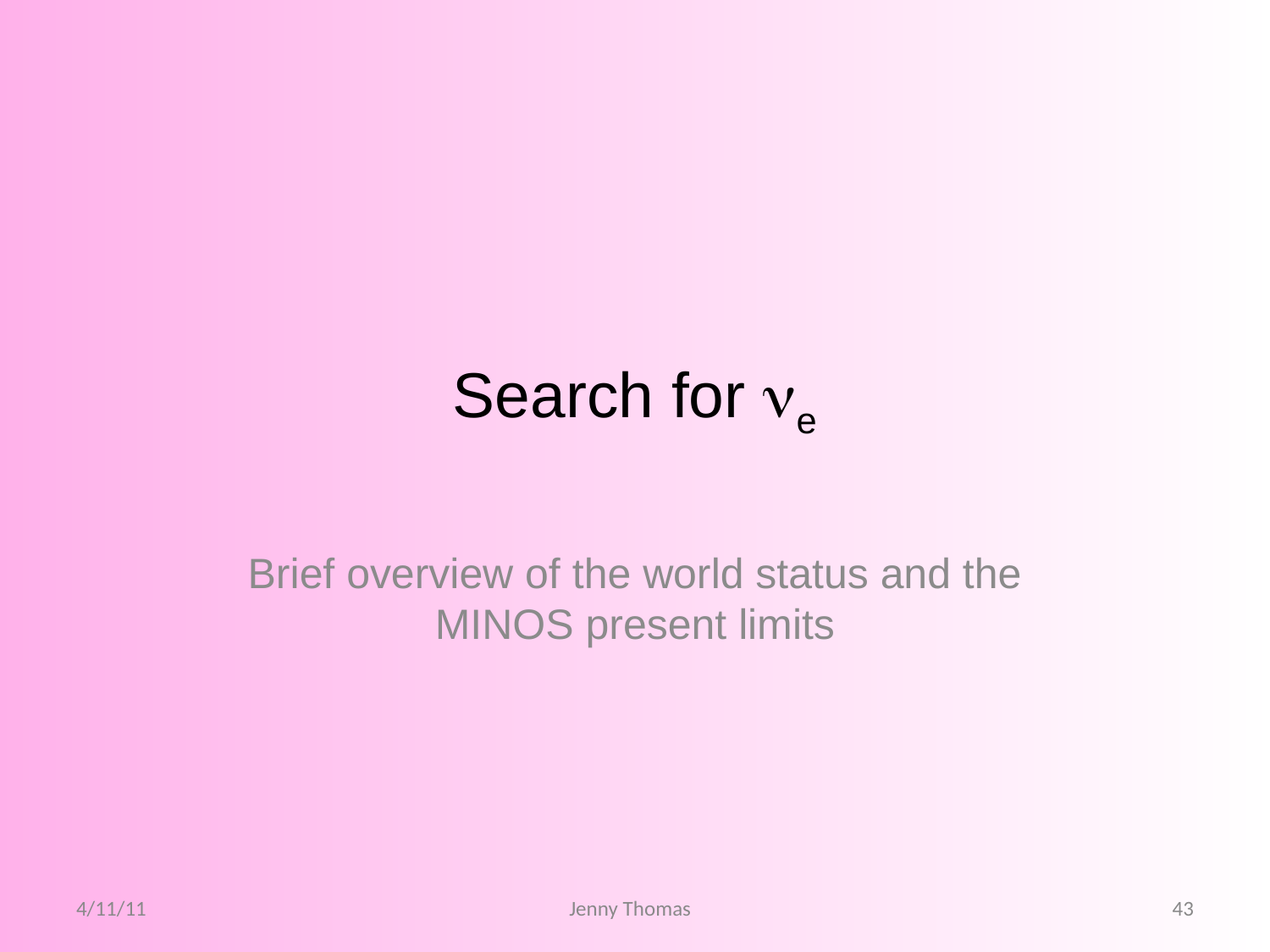

# Search for νe
Brief overview of the world status and the MINOS present limits
4/11/11
Jenny Thomas
43